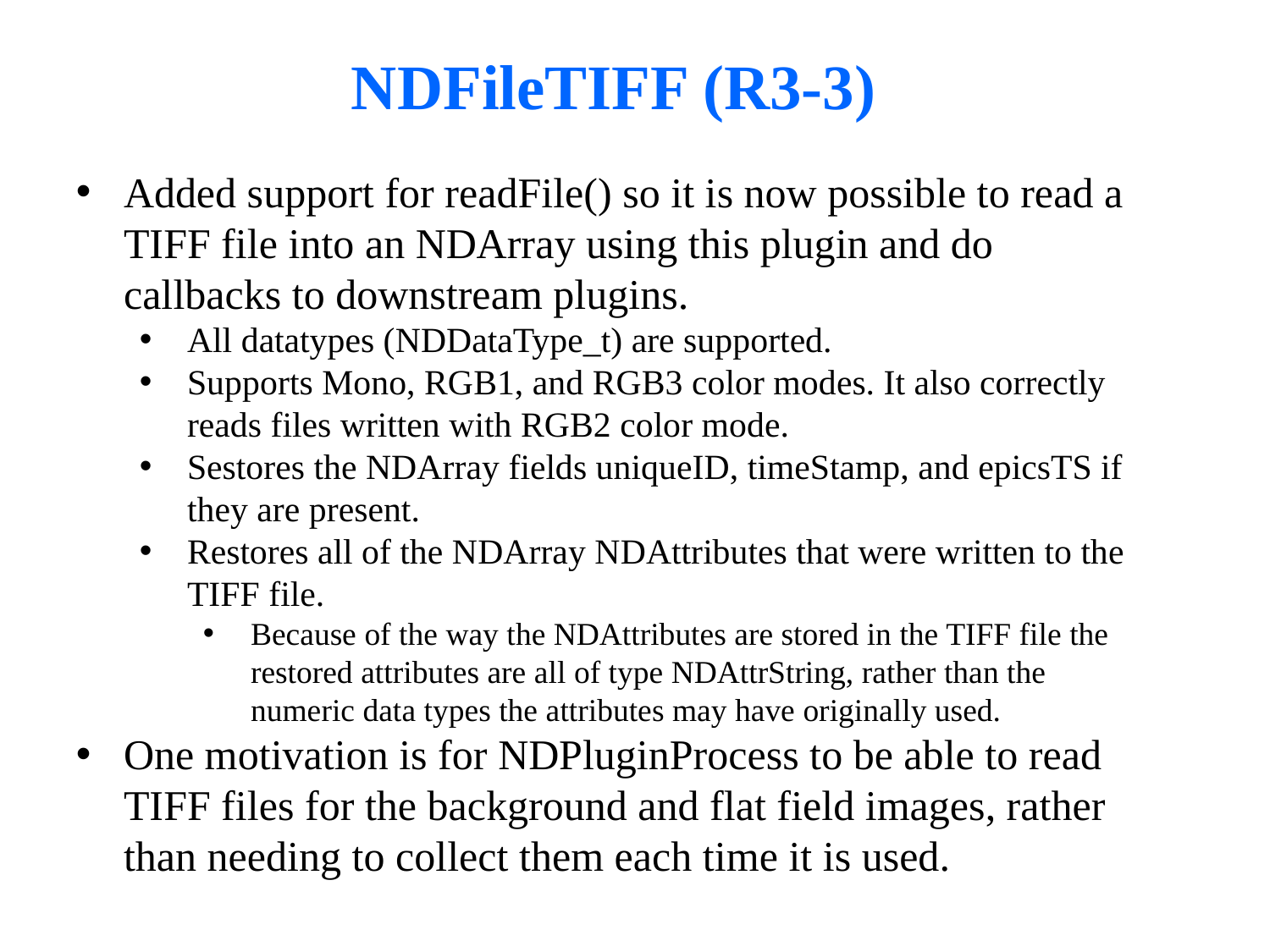

# NDFileTIFF (R3-3)
Added support for readFile() so it is now possible to read a TIFF file into an NDArray using this plugin and do callbacks to downstream plugins.
All datatypes (NDDataType_t) are supported.
Supports Mono, RGB1, and RGB3 color modes. It also correctly reads files written with RGB2 color mode.
Sestores the NDArray fields uniqueID, timeStamp, and epicsTS if they are present.
Restores all of the NDArray NDAttributes that were written to the TIFF file.
Because of the way the NDAttributes are stored in the TIFF file the restored attributes are all of type NDAttrString, rather than the numeric data types the attributes may have originally used.
One motivation is for NDPluginProcess to be able to read TIFF files for the background and flat field images, rather than needing to collect them each time it is used.